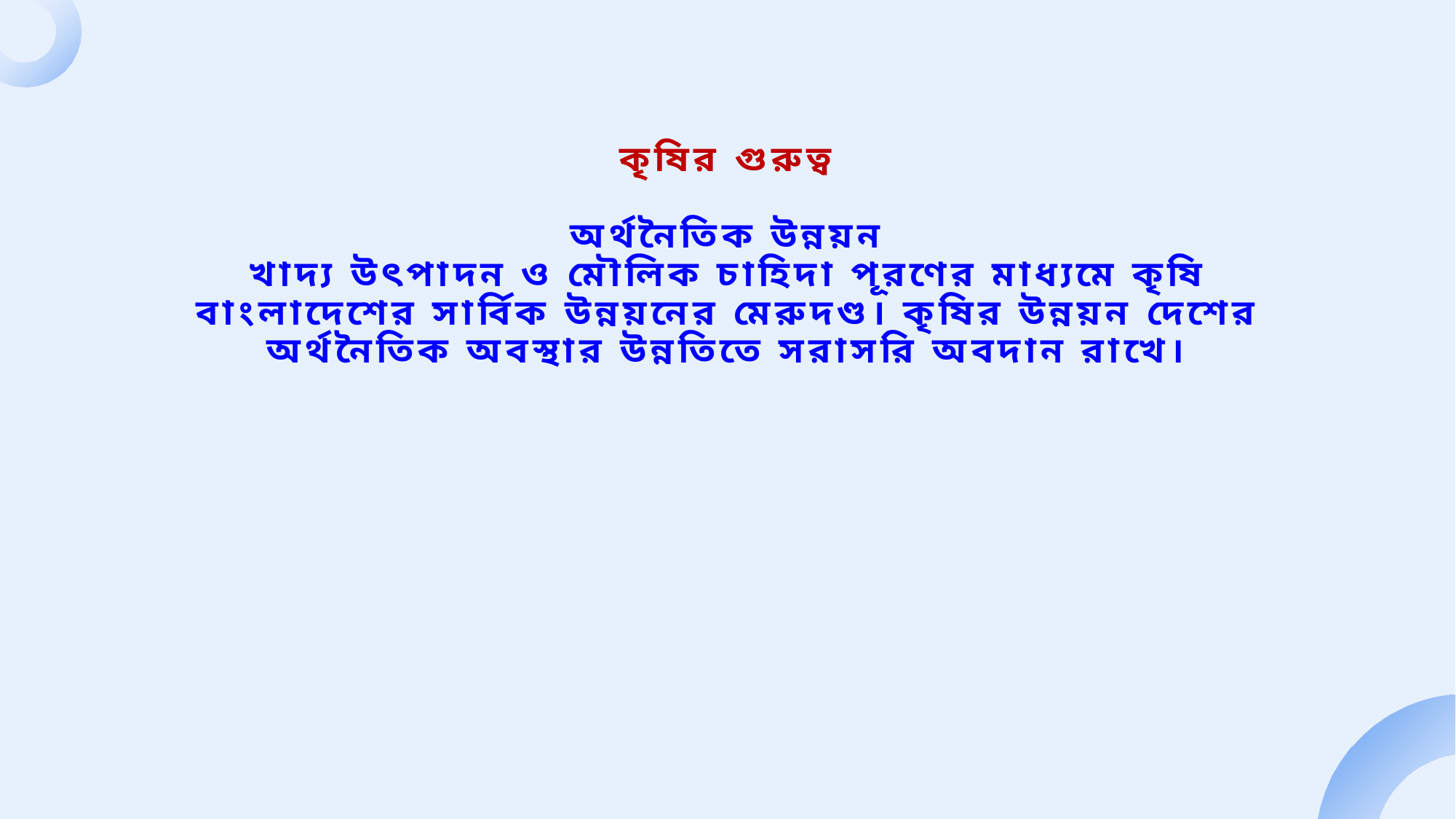

# কৃষির গুরুত্ব অর্থনৈতিক উন্নয়ন খাদ্য উৎপাদন ও মৌলিক চাহিদা পূরণের মাধ্যমে কৃষি বাংলাদেশের সার্বিক উন্নয়নের মেরুদণ্ড। কৃষির উন্নয়ন দেশের অর্থনৈতিক অবস্থার উন্নতিতে সরাসরি অবদান রাখে।